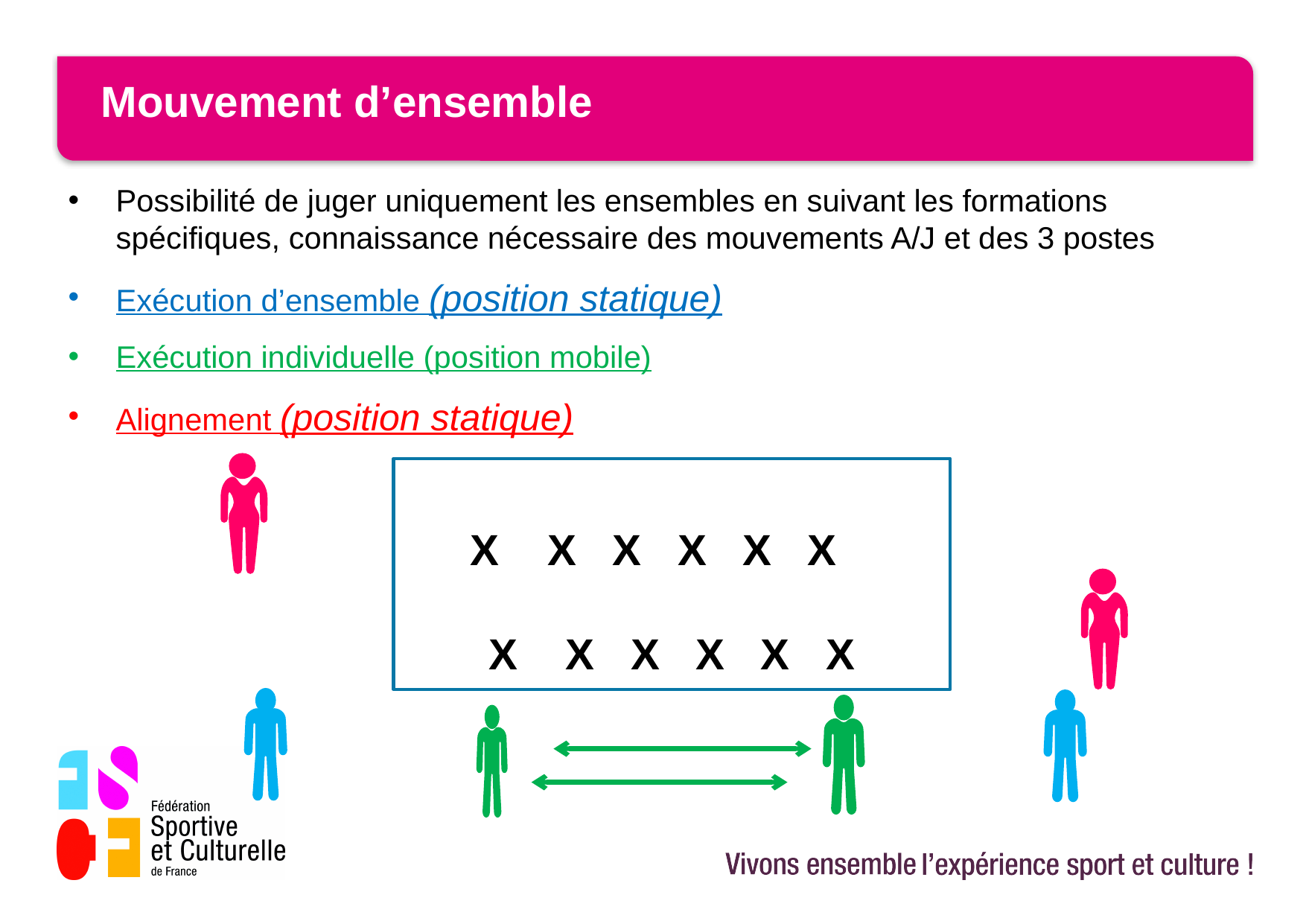

# Mouvement d’ensemble
Possibilité de juger uniquement les ensembles en suivant les formations spécifiques, connaissance nécessaire des mouvements A/J et des 3 postes
Exécution d’ensemble (position statique)
Exécution individuelle (position mobile)
Alignement (position statique)

X    X   X   X   X   X
X    X   X   X   X   X